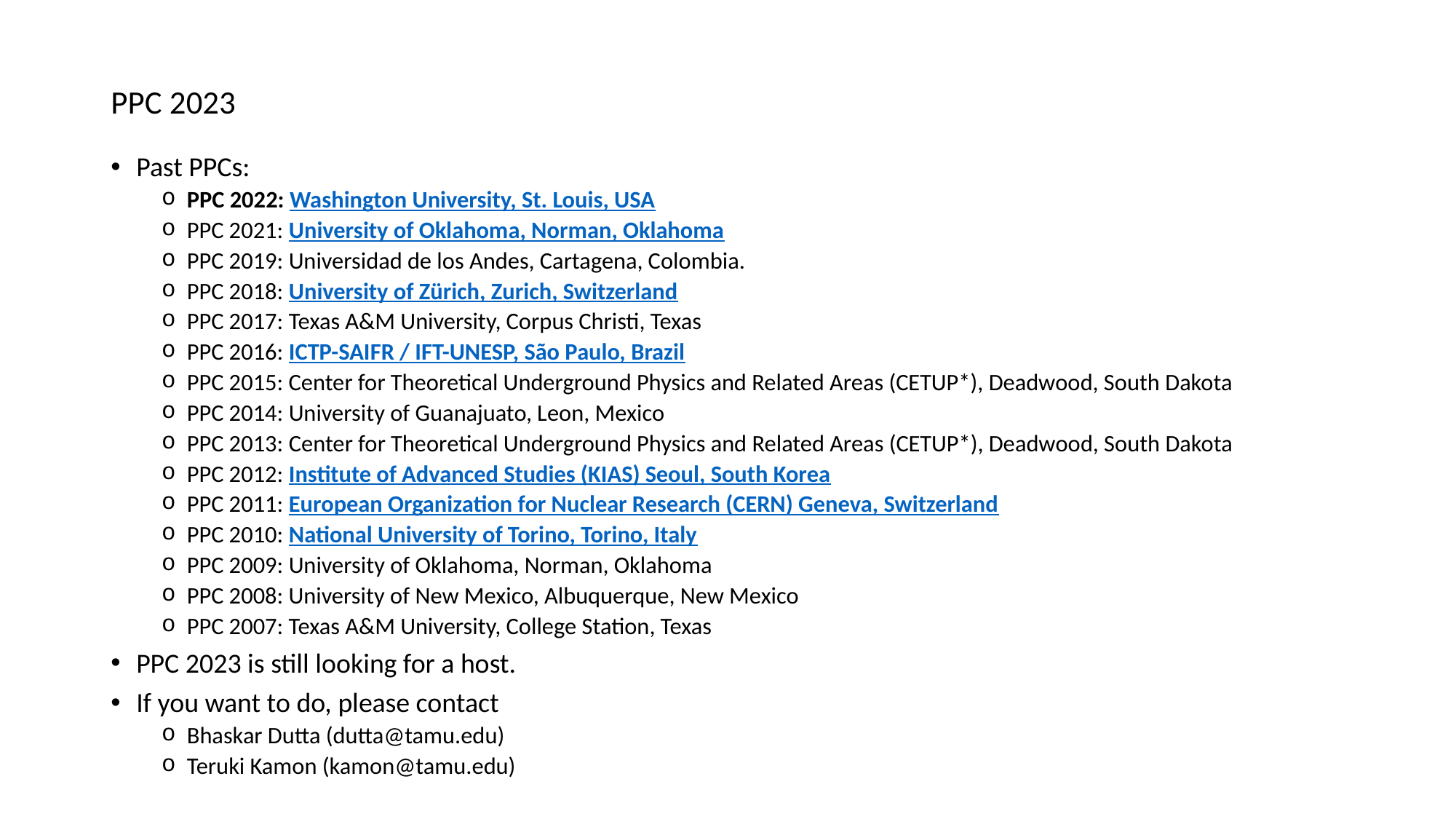

# PPC 2023
Past PPCs:
PPC 2022: Washington University, St. Louis, USA
PPC 2021: University of Oklahoma, Norman, Oklahoma
PPC 2019: Universidad de los Andes, Cartagena, Colombia.
PPC 2018: University of Zürich, Zurich, Switzerland
PPC 2017: Texas A&M University, Corpus Christi, Texas
PPC 2016: ICTP-SAIFR / IFT-UNESP, São Paulo, Brazil
PPC 2015: Center for Theoretical Underground Physics and Related Areas (CETUP*), Deadwood, South Dakota
PPC 2014: University of Guanajuato, Leon, Mexico
PPC 2013: Center for Theoretical Underground Physics and Related Areas (CETUP*), Deadwood, South Dakota
PPC 2012: Institute of Advanced Studies (KIAS) Seoul, South Korea
PPC 2011: European Organization for Nuclear Research (CERN) Geneva, Switzerland
PPC 2010: National University of Torino, Torino, Italy
PPC 2009: University of Oklahoma, Norman, Oklahoma
PPC 2008: University of New Mexico, Albuquerque, New Mexico
PPC 2007: Texas A&M University, College Station, Texas
PPC 2023 is still looking for a host.
If you want to do, please contact
Bhaskar Dutta (dutta@tamu.edu)
Teruki Kamon (kamon@tamu.edu)